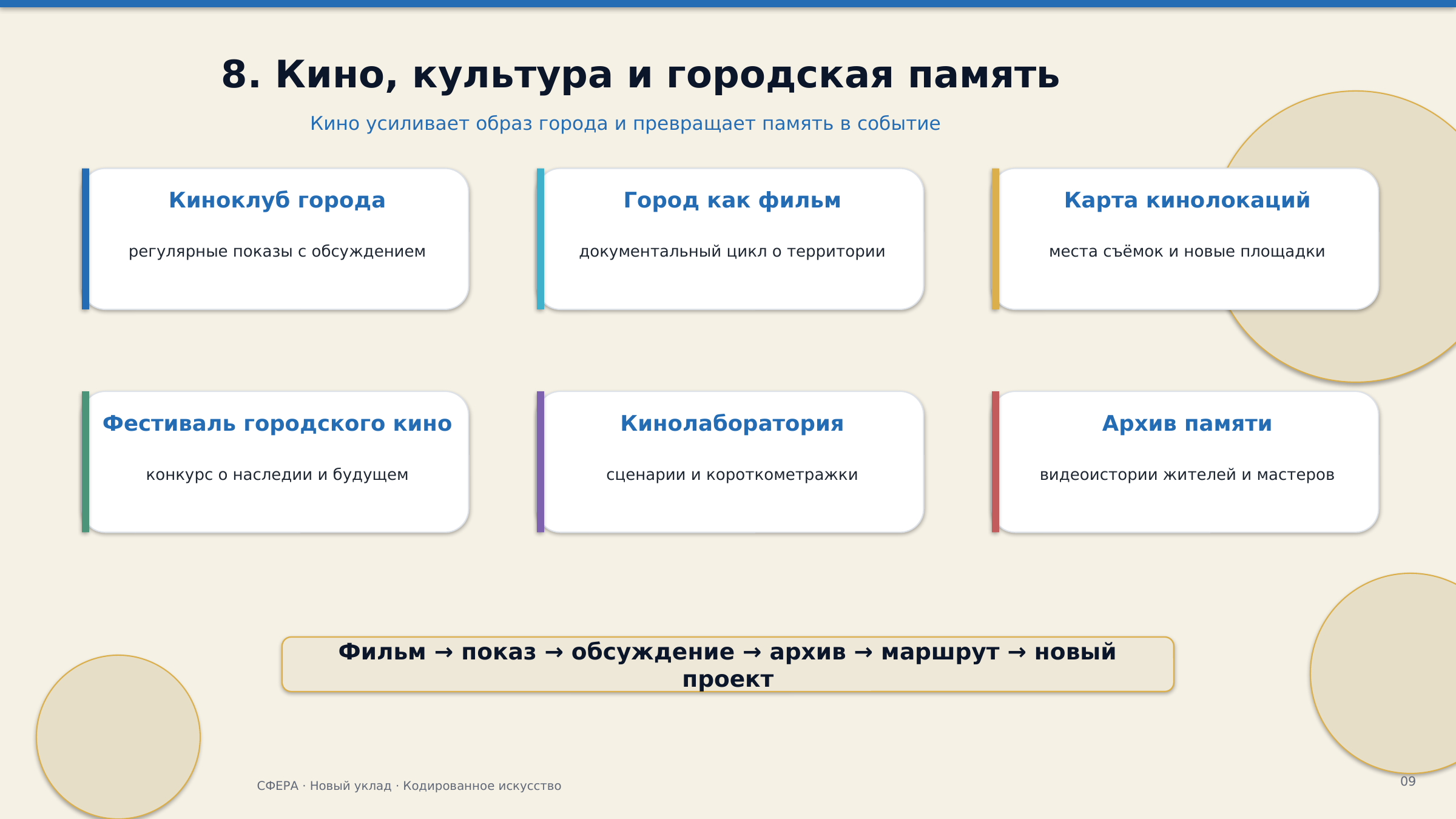

8. Кино, культура и городская память

Кино усиливает образ города и превращает память в событие

Киноклуб города
Город как фильм
Карта кинолокаций
регулярные показы с обсуждением
документальный цикл о территории
места съёмок и новые площадки

Фестиваль городского кино
Кинолаборатория
Архив памяти
конкурс о наследии и будущем
сценарии и короткометражки
видеоистории жителей и мастеров

Фильм → показ → обсуждение → архив → маршрут → новый проект

09
СФЕРА · Новый уклад · Кодированное искусство